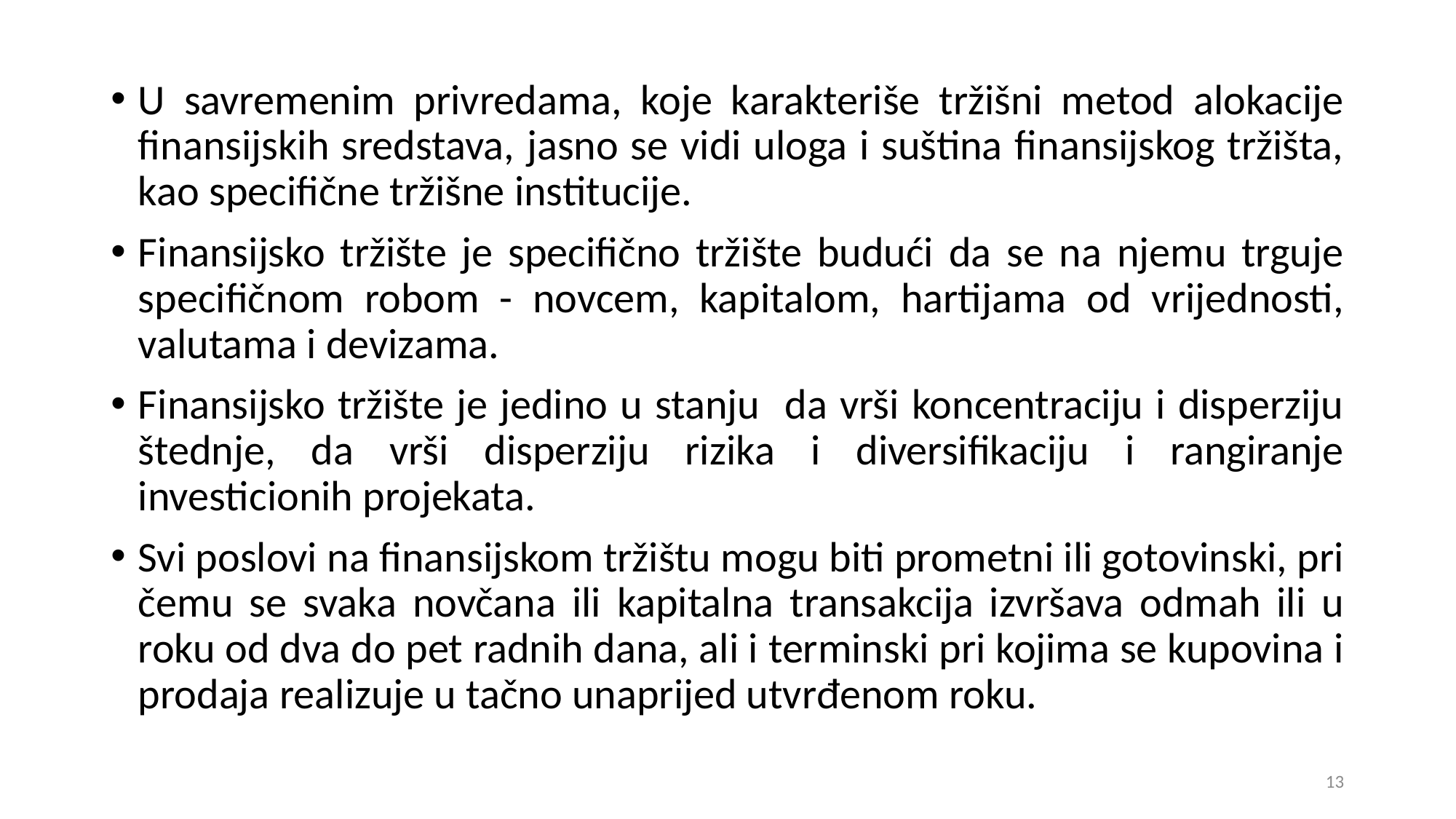

U savremenim privredama, koje karakteriše tržišni metod alokacije finansijskih sredstava, jasno se vidi uloga i suština finansijskog tržišta, kao specifične tržišne institucije.
Finansijsko tržište je specifično tržište budući da se na njemu trguje specifičnom robom - novcem, kapitalom, hartijama od vrijednosti, valutama i devizama.
Finansijsko tržište je jedino u stanju  da vrši koncentraciju i disperziju štednje, da vrši disperziju rizika i diversifikaciju i rangiranje investicionih projekata.
Svi poslovi na finansijskom tržištu mogu biti prometni ili gotovinski, pri čemu se svaka novčana ili kapitalna transakcija izvršava odmah ili u roku od dva do pet radnih dana, ali i terminski pri kojima se kupovina i prodaja realizuje u tačno unaprijed utvrđenom roku.

13